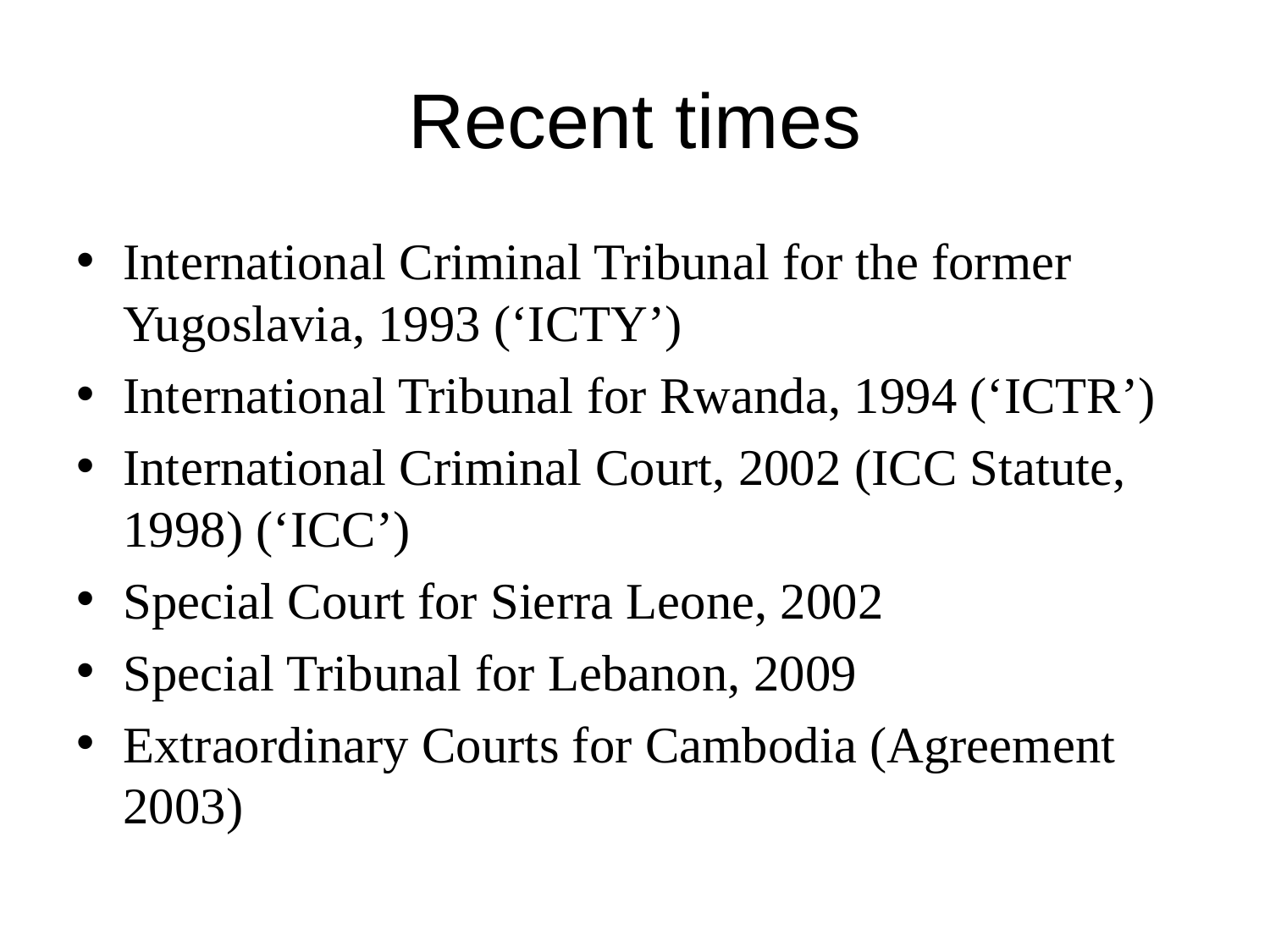

# Recent times
International Criminal Tribunal for the former Yugoslavia, 1993 (‘ICTY’)
International Tribunal for Rwanda, 1994 (‘ICTR’)
International Criminal Court, 2002 (ICC Statute, 1998) (‘ICC’)
Special Court for Sierra Leone, 2002
Special Tribunal for Lebanon, 2009
Extraordinary Courts for Cambodia (Agreement 2003)